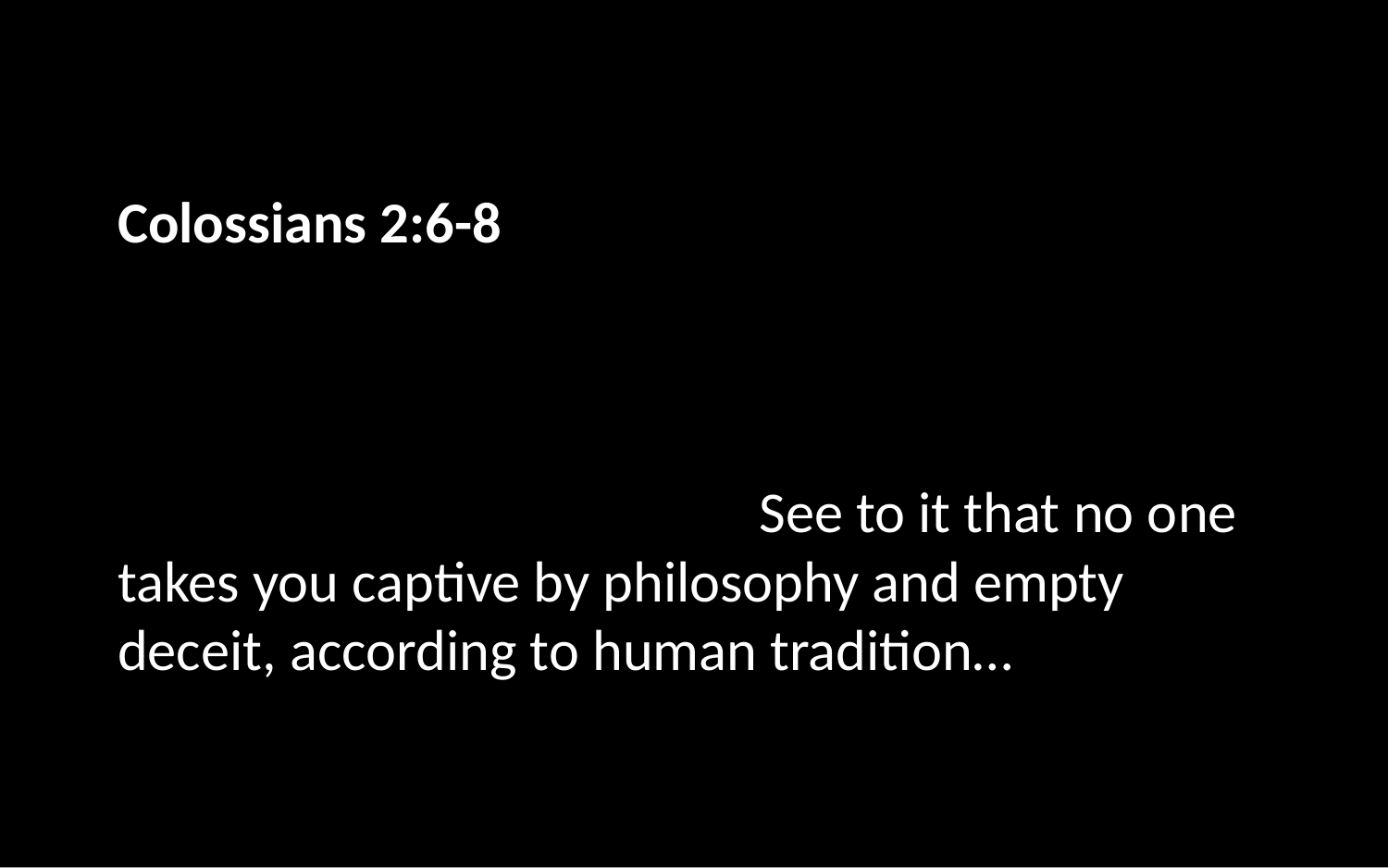

Colossians 2:6-8
Therefore, as you received Christ Jesus the Lord, so walk in him, rooted and built up in him and established in the faith, just as you were taught, abounding in thanksgiving. See to it that no one takes you captive by philosophy and empty deceit, according to human tradition…